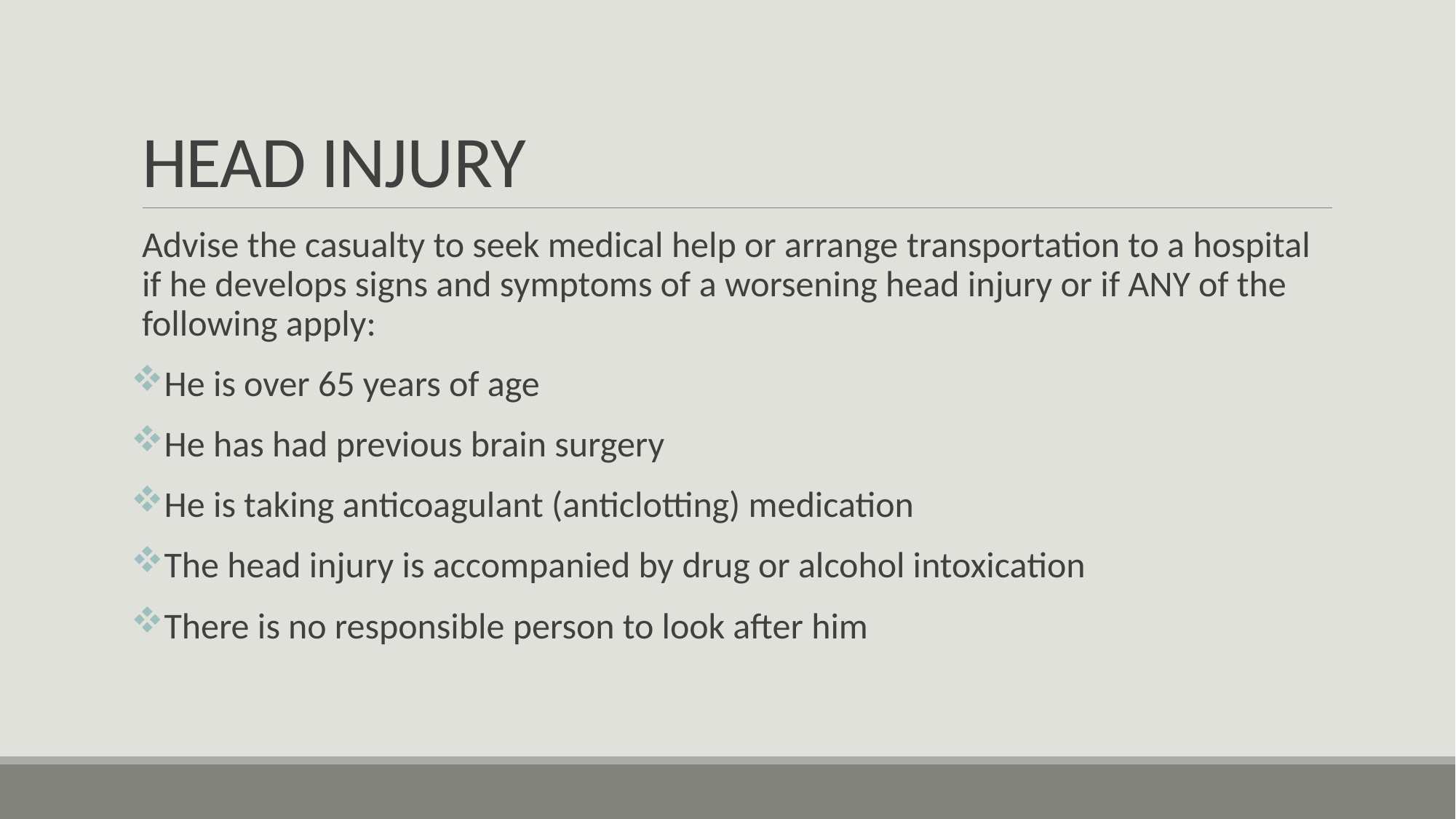

# HEAD INJURY
Advise the casualty to seek medical help or arrange transportation to a hospital if he develops signs and symptoms of a worsening head injury or if ANY of the following apply:
He is over 65 years of age
He has had previous brain surgery
He is taking anticoagulant (anticlotting) medication
The head injury is accompanied by drug or alcohol intoxication
There is no responsible person to look after him